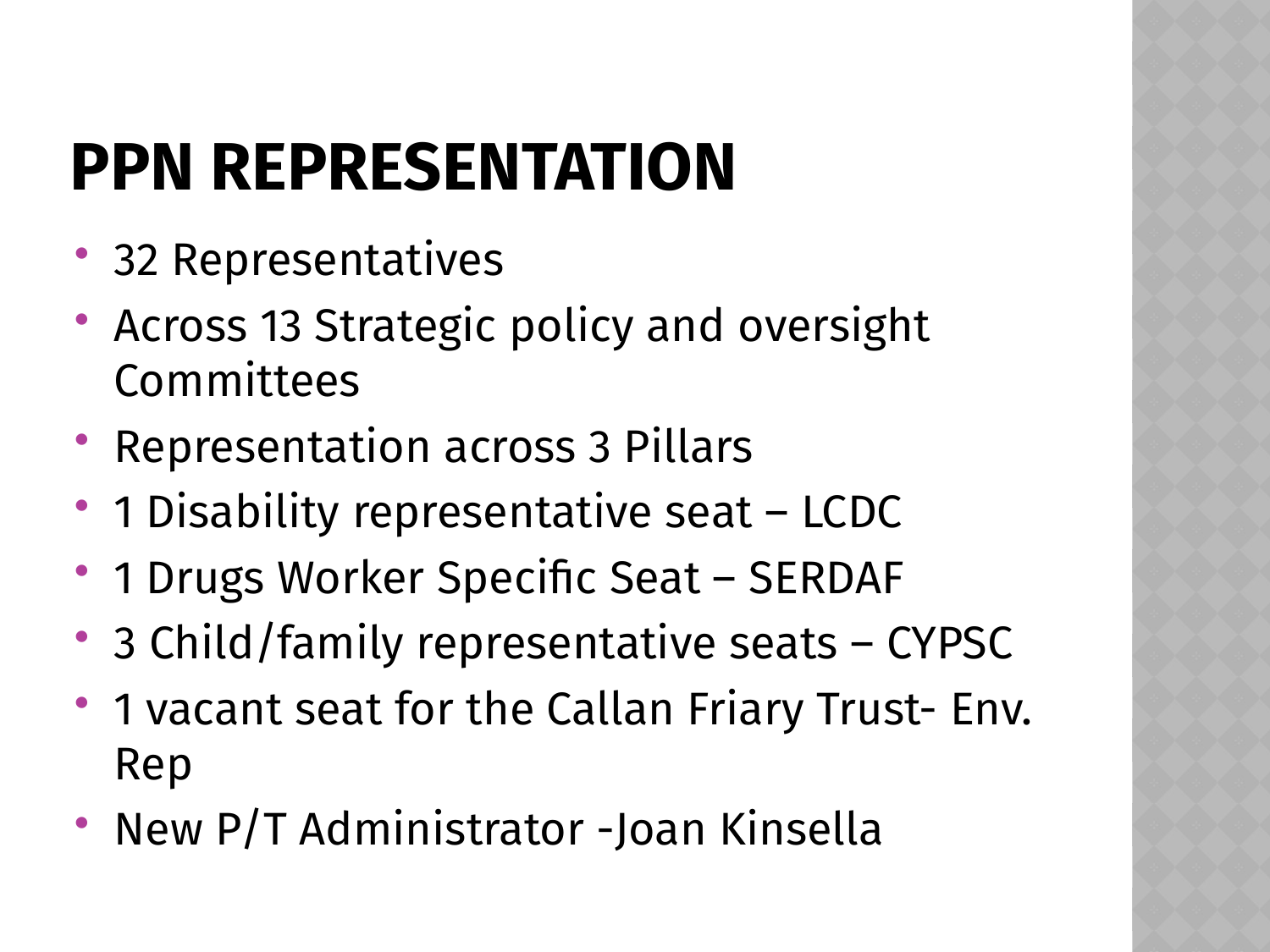

# PPN Representation
32 Representatives
Across 13 Strategic policy and oversight Committees
Representation across 3 Pillars
1 Disability representative seat – LCDC
1 Drugs Worker Specific Seat – SERDAF
3 Child/family representative seats – CYPSC
1 vacant seat for the Callan Friary Trust- Env. Rep
New P/T Administrator -Joan Kinsella